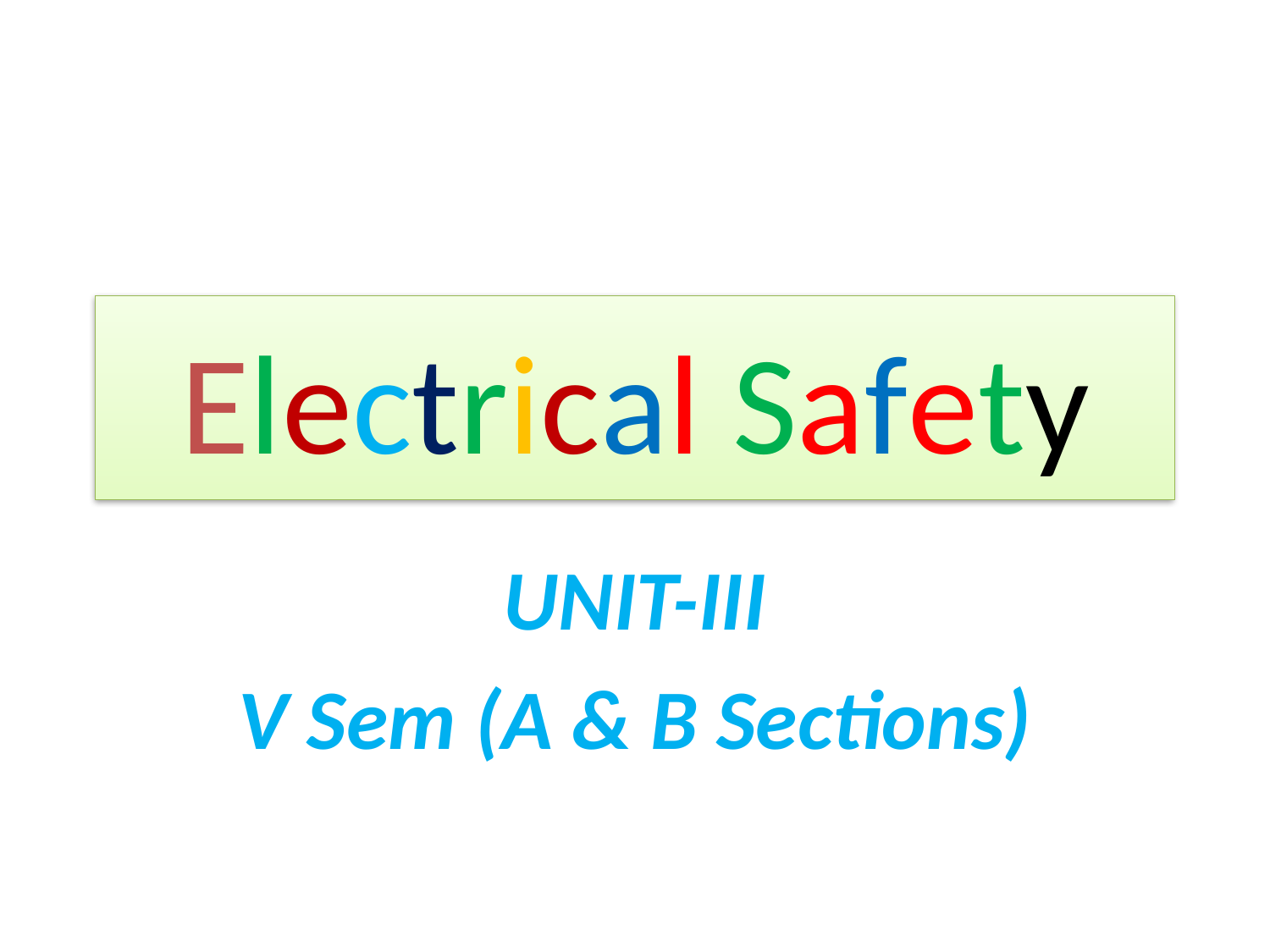

# Electrical Safety
UNIT-III
V Sem (A & B Sections)